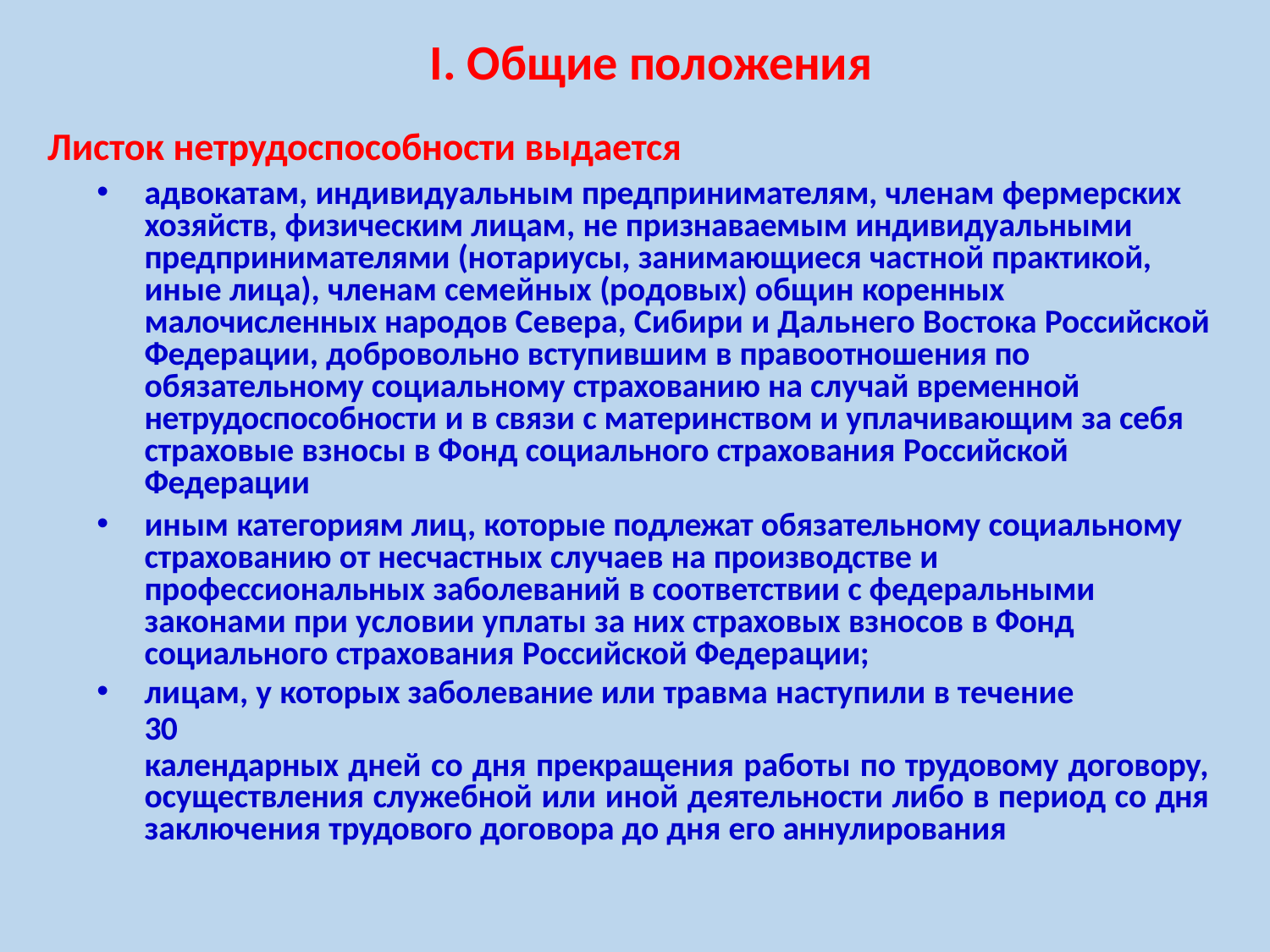

# I. Общие положения
Листок нетрудоспособности выдается
адвокатам, индивидуальным предпринимателям, членам фермерских хозяйств, физическим лицам, не признаваемым индивидуальными предпринимателями (нотариусы, занимающиеся частной практикой,
иные лица), членам семейных (родовых) общин коренных малочисленных народов Севера, Сибири и Дальнего Востока Российской Федерации, добровольно вступившим в правоотношения по
обязательному социальному страхованию на случай временной нетрудоспособности и в связи с материнством и уплачивающим за себя
страховые взносы в Фонд социального страхования Российской Федерации
иным категориям лиц, которые подлежат обязательному социальному страхованию от несчастных случаев на производстве и
профессиональных заболеваний в соответствии с федеральными законами при условии уплаты за них страховых взносов в Фонд социального страхования Российской Федерации;
лицам, у которых заболевание или травма наступили в течение 30
календарных дней со дня прекращения работы по трудовому договору, осуществления служебной или иной деятельности либо в период со дня заключения трудового договора до дня его аннулирования